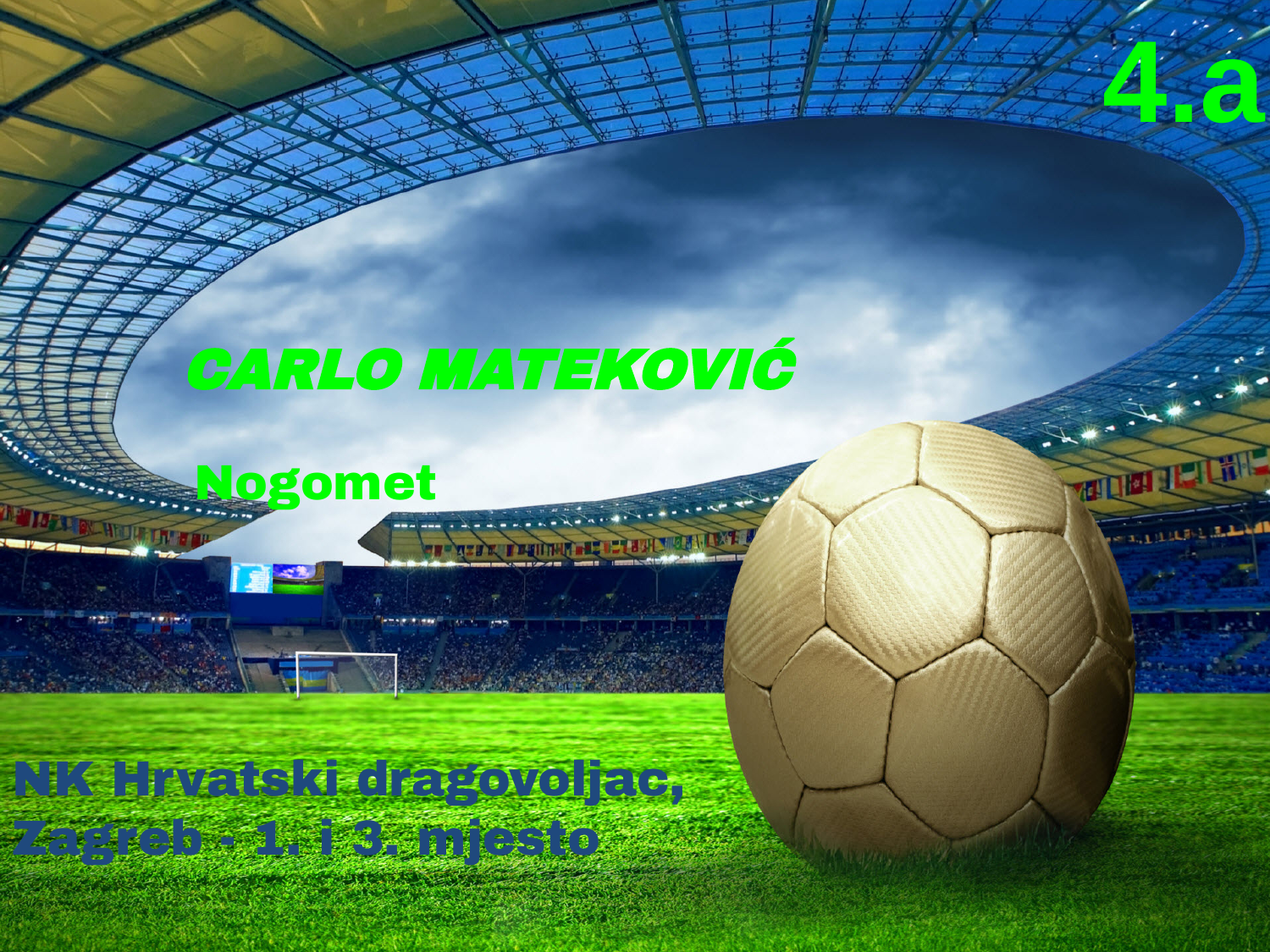

4.a

         CARLO MATEKOVIĆ

           Nogomet

NK Hrvatski dragovoljac,
Zagreb - 1. i 3. mjesto